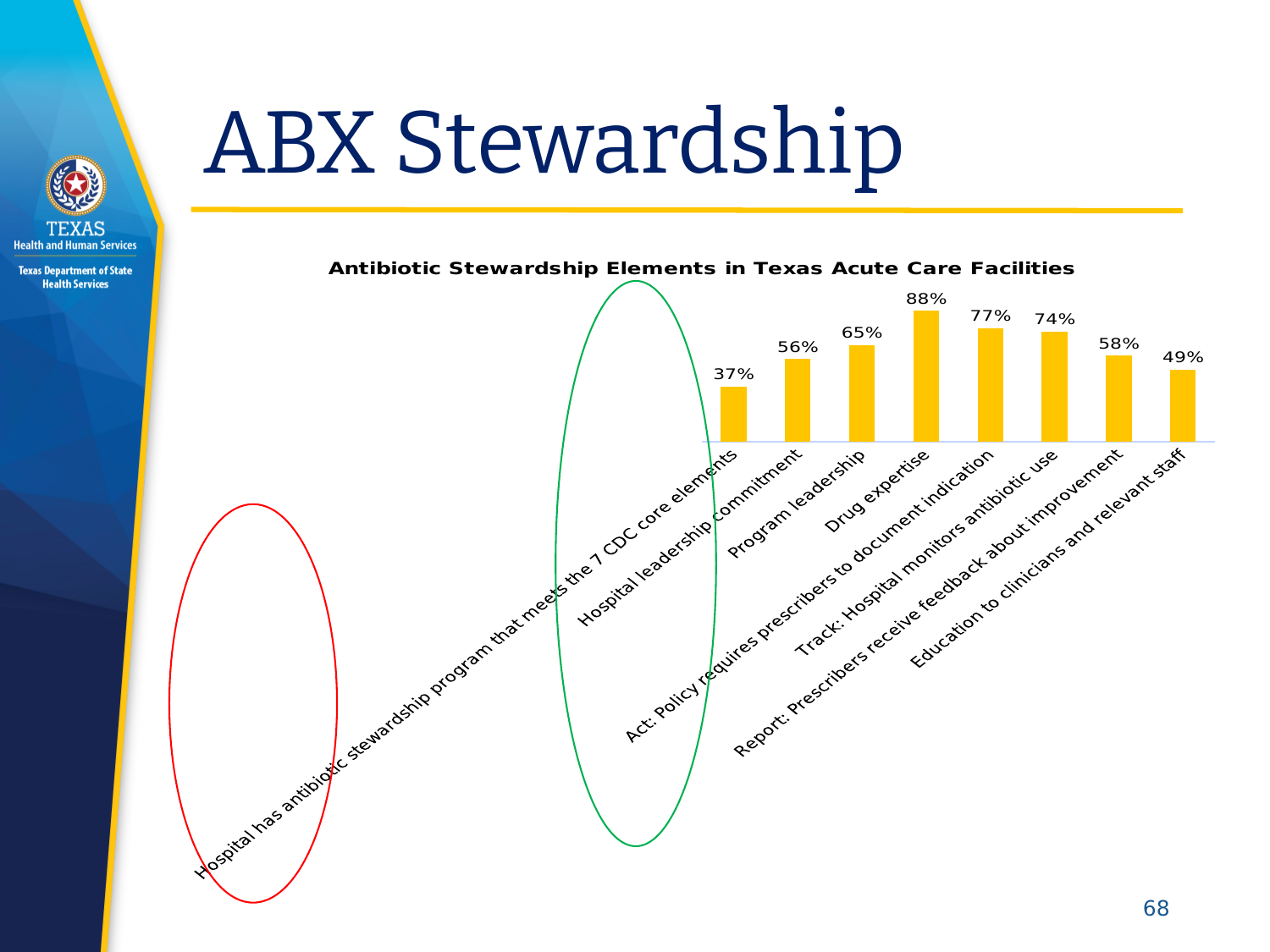

# ABX Stewardship

### Chart: Antibiotic Stewardship Elements in Texas Acute Care Facilities

| Category | % |
|---|---|
| Hospital has antibiotic stewardship program that meets the 7 CDC core elements | 0.37209302325581395 |
| Hospital leadership commitment | 0.5581395348837209 |
| Program leadership | 0.6511627906976745 |
| Drug expertise | 0.8837209302325582 |
| Act: Policy requires prescribers to document indication | 0.7674418604651163 |
| Track: Hospital monitors antibiotic use | 0.7441860465116279 |
| Report: Prescribers receive feedback about improvement | 0.5813953488372093 |
| Education to clinicians and relevant staff | 0.4883720930232558 |

68